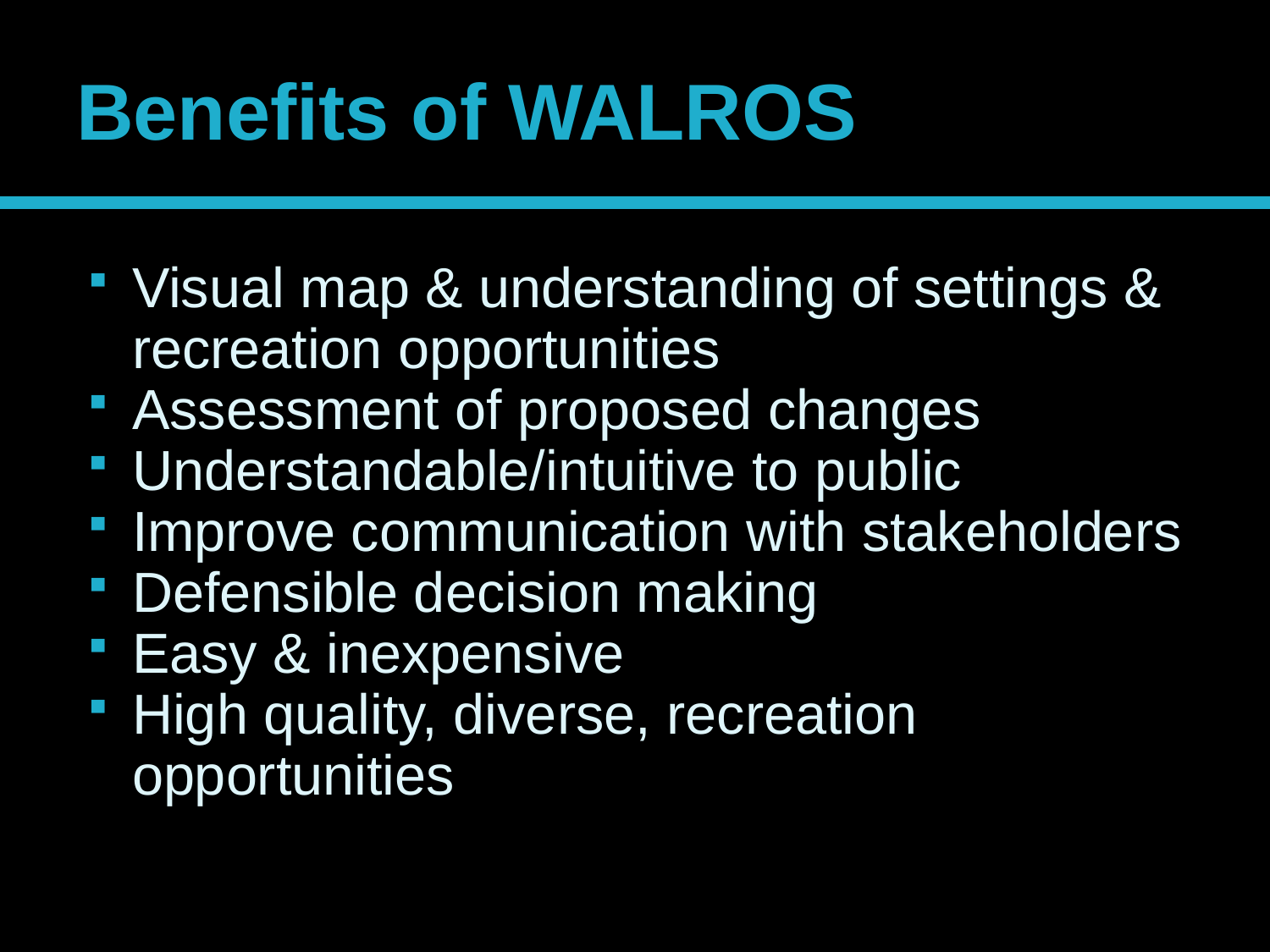

# Benefits of WALROS
Visual map & understanding of settings & recreation opportunities
Assessment of proposed changes
Understandable/intuitive to public
Improve communication with stakeholders
Defensible decision making
Easy & inexpensive
High quality, diverse, recreation opportunities